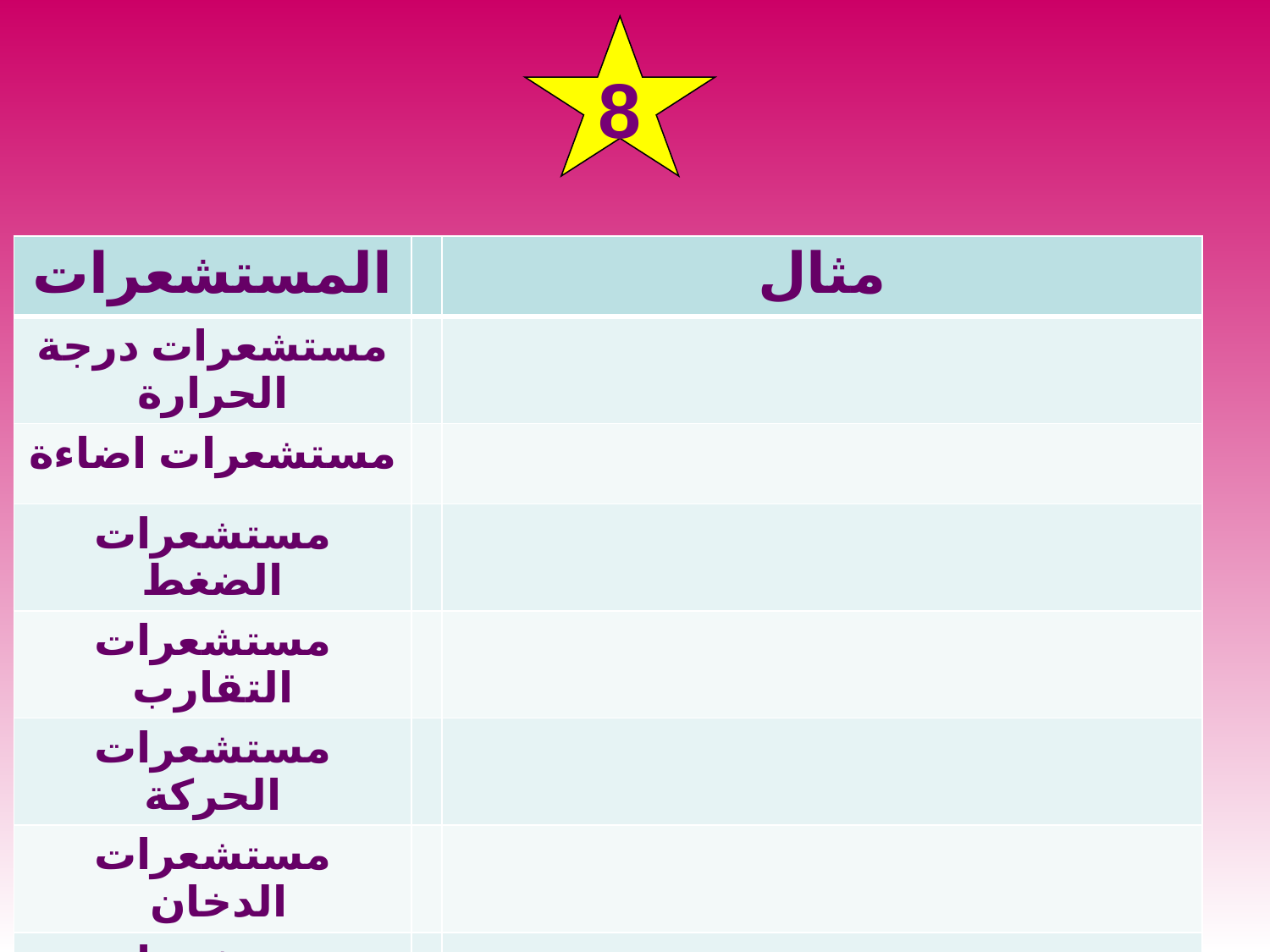

8
| المستشعرات |  | مثال |
| --- | --- | --- |
| مستشعرات درجة الحرارة |  |  |
| مستشعرات اضاءة |  |  |
| مستشعرات الضغط |  |  |
| مستشعرات التقارب |  |  |
| مستشعرات الحركة |  |  |
| مستشعرات الدخان |  |  |
| مستشعرات اللمس |  |  |